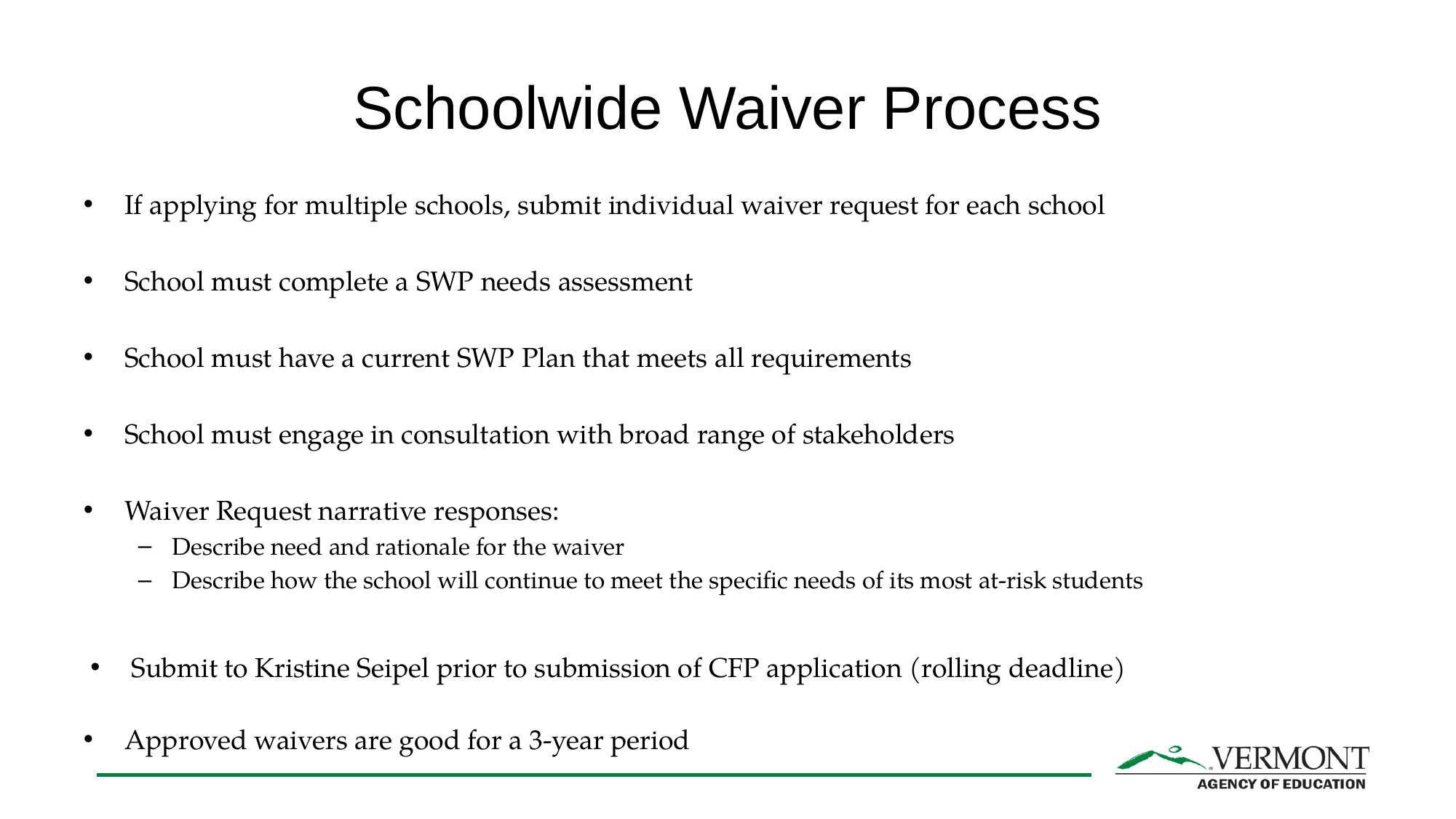

# Schoolwide Waiver Process
If applying for multiple schools, submit individual waiver request for each school

School must complete a SWP needs assessment

School must have a current SWP Plan that meets all requirements

School must engage in consultation with broad range of stakeholders

Waiver Request narrative responses:
Describe need and rationale for the waiver
Describe how the school will continue to meet the specific needs of its most at-risk students

Submit to Kristine Seipel prior to submission of CFP application (rolling deadline)

Approved waivers are good for a 3-year period